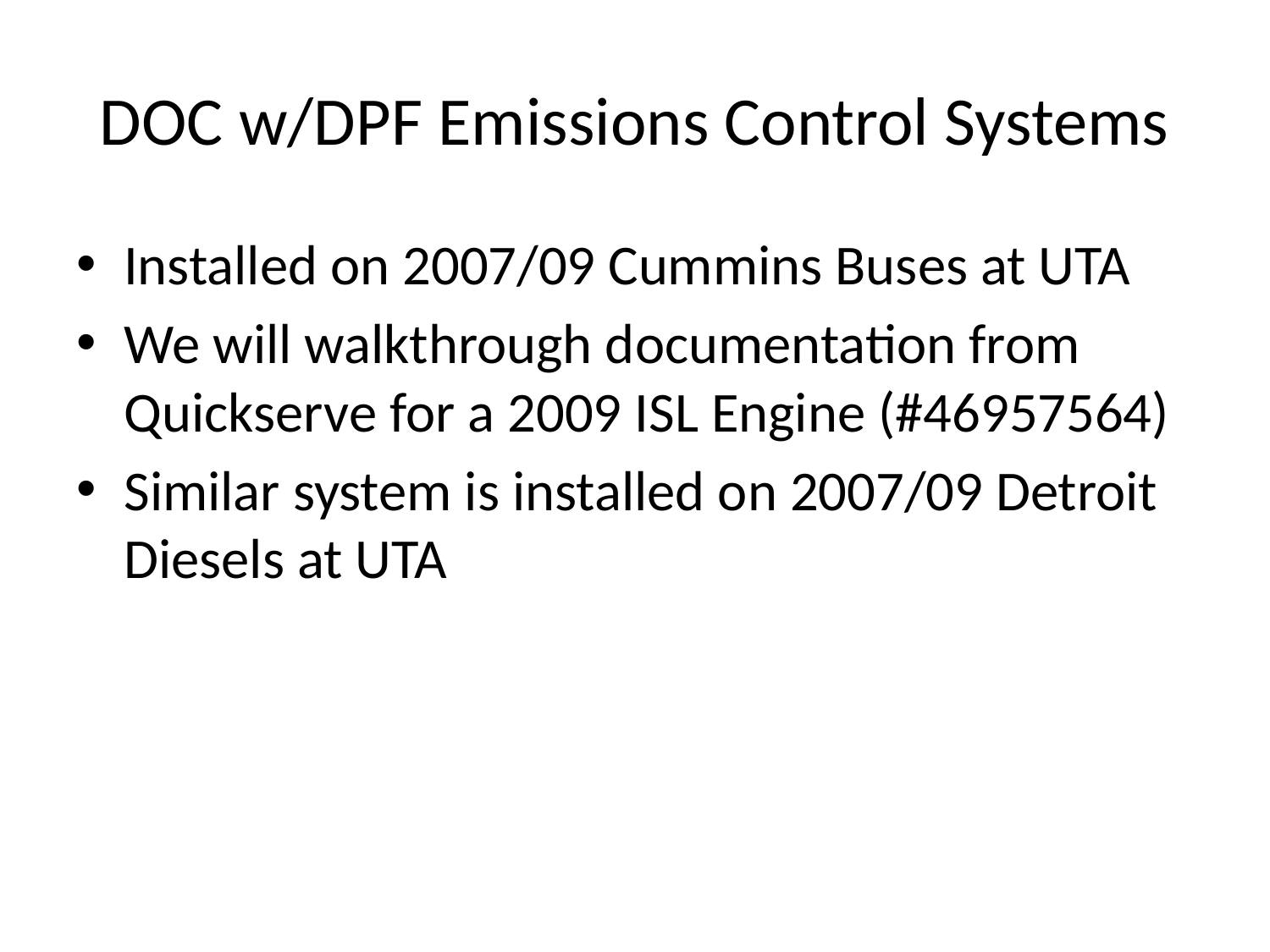

# DOC w/DPF Emissions Control Systems
Installed on 2007/09 Cummins Buses at UTA
We will walkthrough documentation from Quickserve for a 2009 ISL Engine (#46957564)
Similar system is installed on 2007/09 Detroit Diesels at UTA